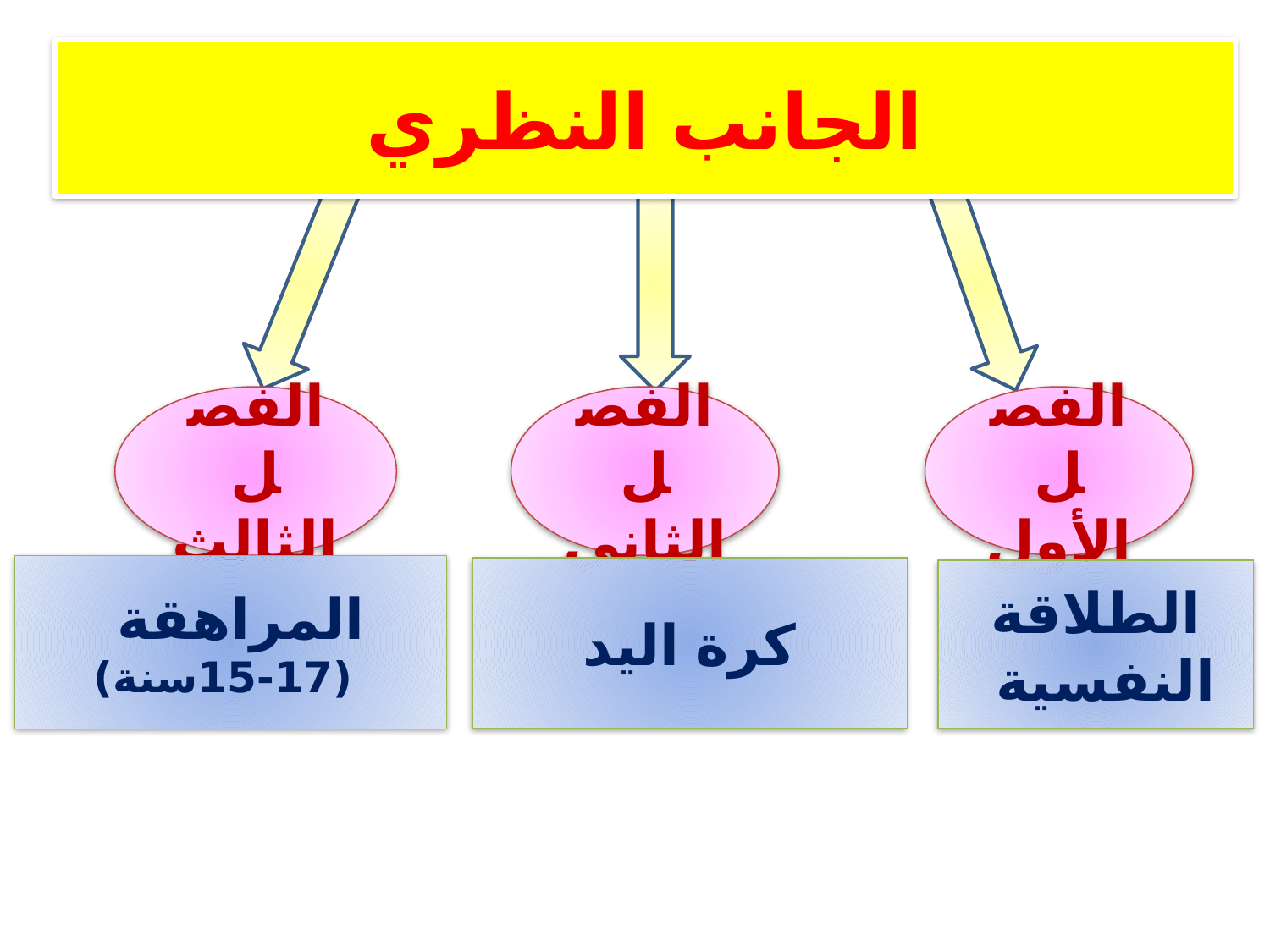

الجانب النظري

الفصل الثالث
الفصل الثاني
الفصل الأول
المراهقة
 (15-17سنة)
كرة اليد
الطلاقة النفسية